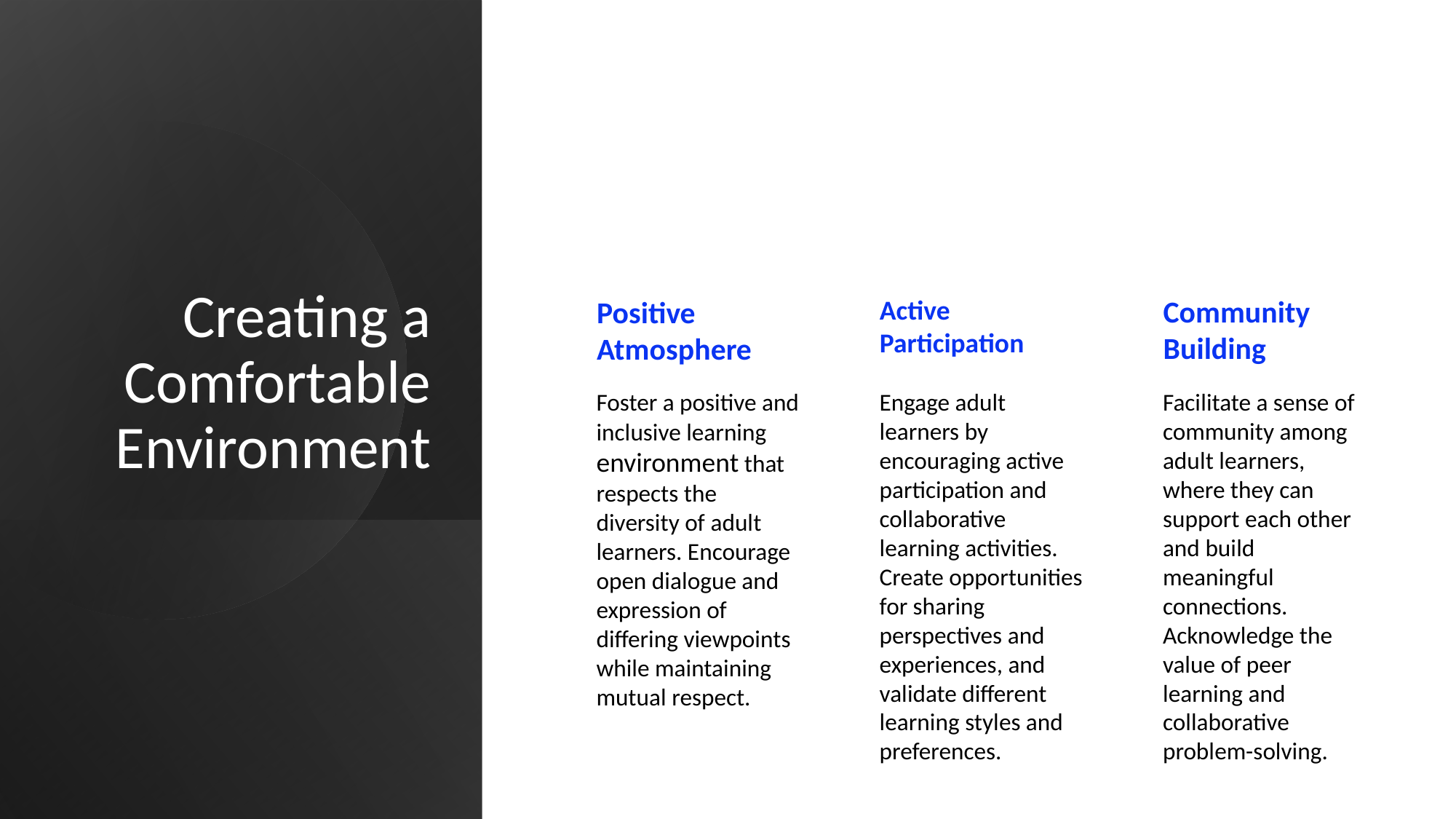

# Creating a Comfortable Environment
Active Participation
Community Building
Positive Atmosphere
Foster a positive and inclusive learning environment that respects the diversity of adult learners. Encourage open dialogue and expression of differing viewpoints while maintaining mutual respect.
Engage adult learners by encouraging active participation and collaborative learning activities. Create opportunities for sharing perspectives and experiences, and validate different learning styles and preferences.
Facilitate a sense of community among adult learners, where they can support each other and build meaningful connections. Acknowledge the value of peer learning and collaborative problem-solving.